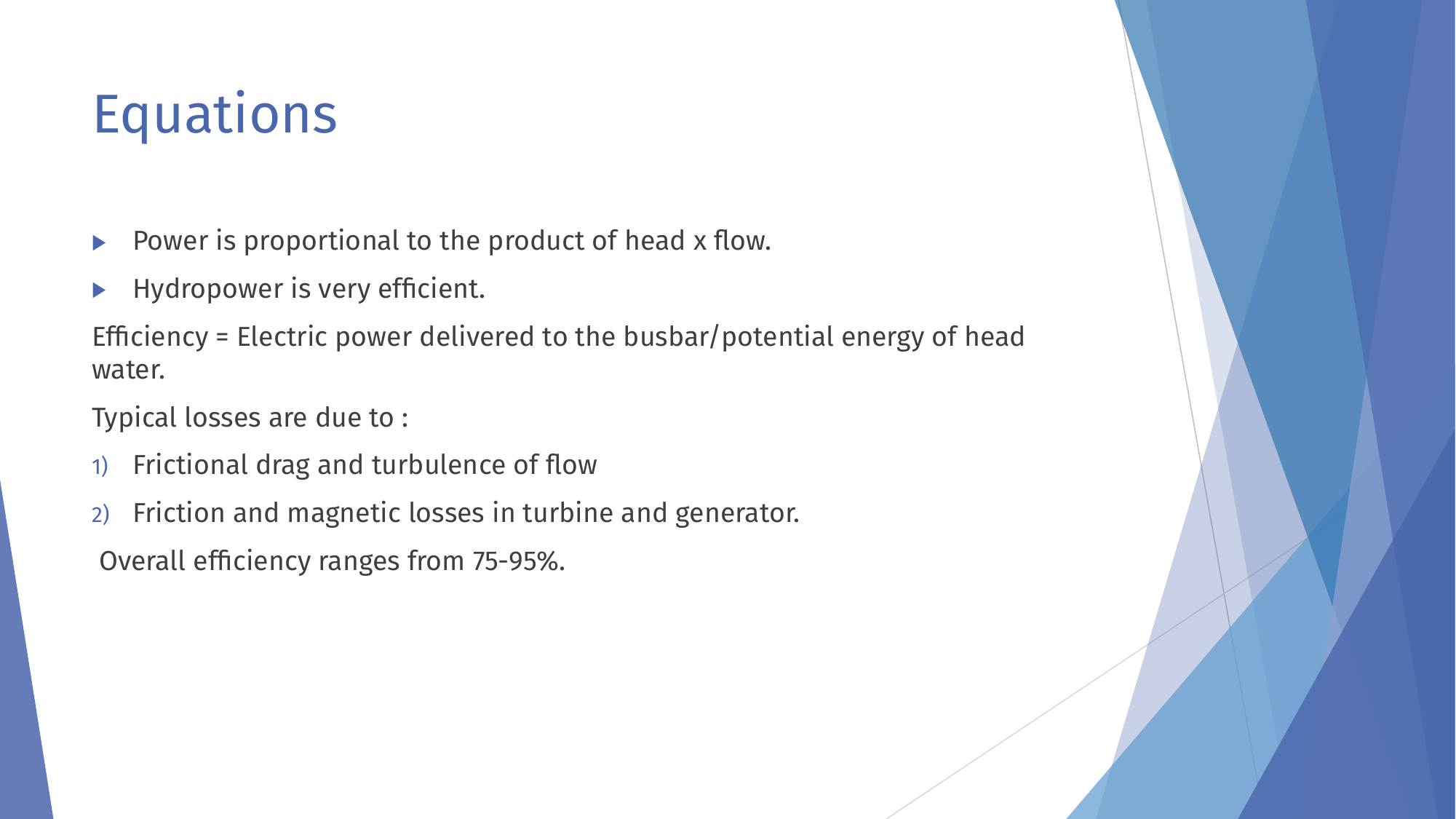

# Equations
Power is proportional to the product of head x flow.
Hydropower is very efficient.
Efficiency = Electric power delivered to the busbar/potential energy of head water.
Typical losses are due to :
Frictional drag and turbulence of flow
Friction and magnetic losses in turbine and generator.
 Overall efficiency ranges from 75-95%.